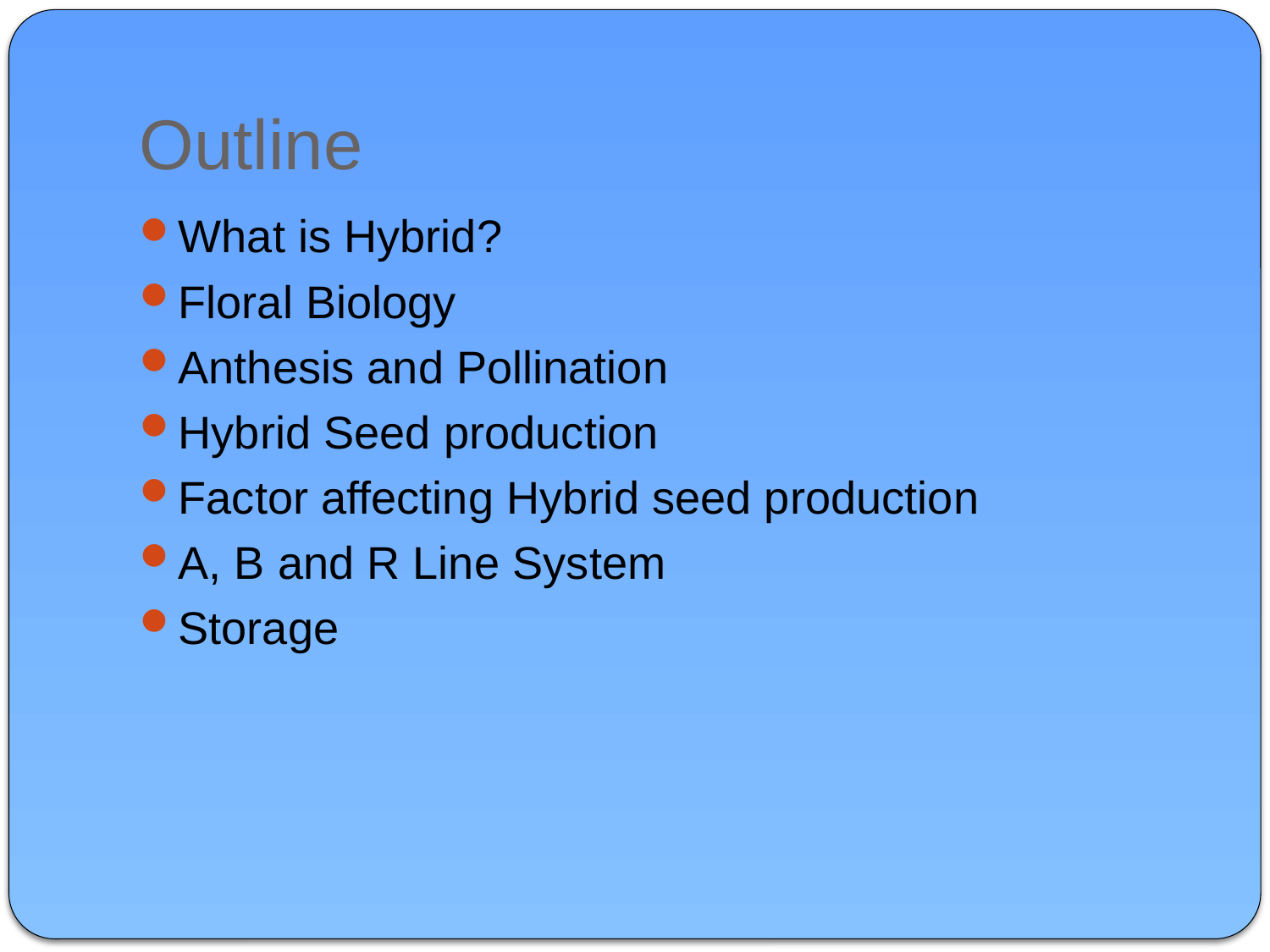

# Outline
What is Hybrid?
Floral Biology
Anthesis and Pollination
Hybrid Seed production
Factor affecting Hybrid seed production
A, B and R Line System
Storage